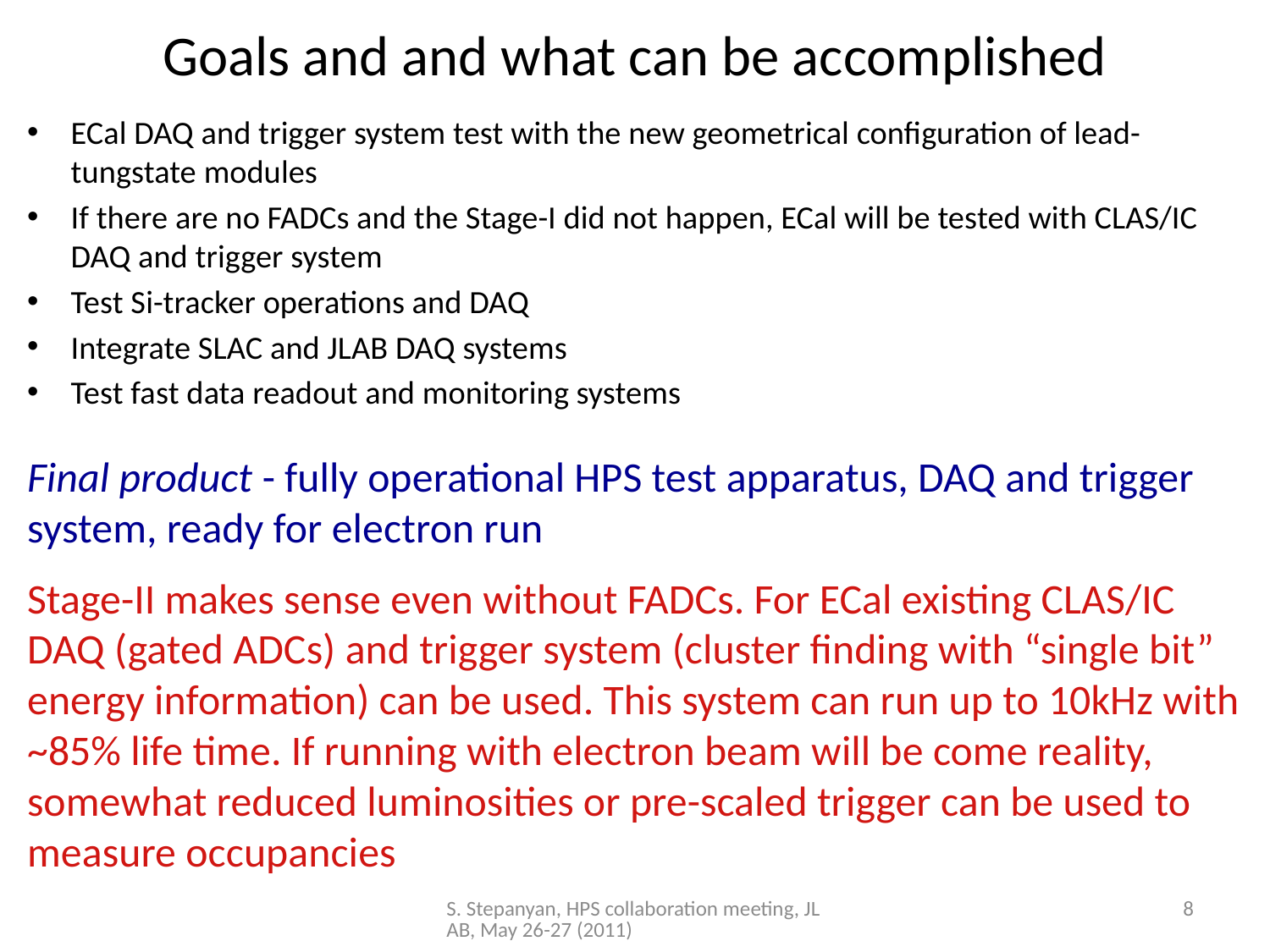

# Goals and and what can be accomplished
ECal DAQ and trigger system test with the new geometrical configuration of lead-tungstate modules
If there are no FADCs and the Stage-I did not happen, ECal will be tested with CLAS/IC DAQ and trigger system
Test Si-tracker operations and DAQ
Integrate SLAC and JLAB DAQ systems
Test fast data readout and monitoring systems
Final product - fully operational HPS test apparatus, DAQ and trigger system, ready for electron run
Stage-II makes sense even without FADCs. For ECal existing CLAS/IC DAQ (gated ADCs) and trigger system (cluster finding with “single bit” energy information) can be used. This system can run up to 10kHz with ~85% life time. If running with electron beam will be come reality, somewhat reduced luminosities or pre-scaled trigger can be used to measure occupancies
S. Stepanyan, HPS collaboration meeting, JLAB, May 26-27 (2011)
8